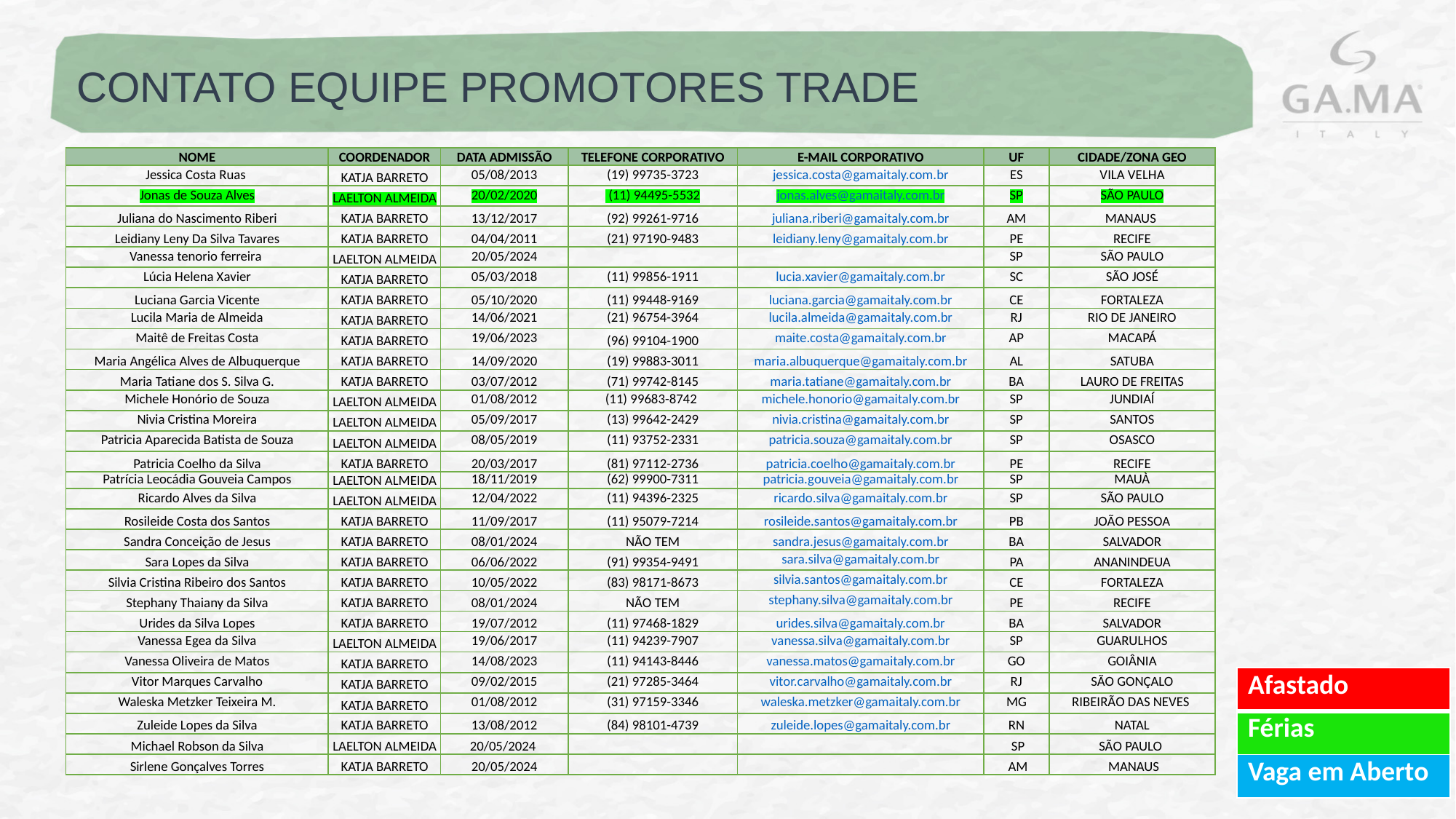

CONTATO EQUIPE PROMOTORES TRADE
| NOME | COORDENADOR | DATA ADMISSÃO | TELEFONE CORPORATIVO | E-MAIL CORPORATIVO | UF | CIDADE/ZONA GEO |
| --- | --- | --- | --- | --- | --- | --- |
| Jessica Costa Ruas | KATJA BARRETO | 05/08/2013 | (19) 99735-3723 | jessica.costa@gamaitaly.com.br | ES | VILA VELHA |
| Jonas de Souza Alves | LAELTON ALMEIDA | 20/02/2020 | (11) 94495-5532 | jonas.alves@gamaitaly.com.br | SP | SÃO PAULO |
| Juliana do Nascimento Riberi | KATJA BARRETO | 13/12/2017 | (92) 99261-9716 | juliana.riberi@gamaitaly.com.br | AM | MANAUS |
| Leidiany Leny Da Silva Tavares | KATJA BARRETO | 04/04/2011 | (21) 97190-9483 | leidiany.leny@gamaitaly.com.br | PE | RECIFE |
| Vanessa tenorio ferreira | LAELTON ALMEIDA | 20/05/2024 |  |  | SP | SÃO PAULO |
| Lúcia Helena Xavier | KATJA BARRETO | 05/03/2018 | (11) 99856-1911 | lucia.xavier@gamaitaly.com.br | SC | SÃO JOSÉ |
| Luciana Garcia Vicente | KATJA BARRETO | 05/10/2020 | (11) 99448-9169 | luciana.garcia@gamaitaly.com.br | CE | FORTALEZA |
| Lucila Maria de Almeida | KATJA BARRETO | 14/06/2021 | (21) 96754-3964 | lucila.almeida@gamaitaly.com.br | RJ | RIO DE JANEIRO |
| Maitê de Freitas Costa | KATJA BARRETO | 19/06/2023 | (96) 99104-1900 | maite.costa@gamaitaly.com.br | AP | MACAPÁ |
| Maria Angélica Alves de Albuquerque | KATJA BARRETO | 14/09/2020 | (19) 99883-3011 | maria.albuquerque@gamaitaly.com.br | AL | SATUBA |
| Maria Tatiane dos S. Silva G. | KATJA BARRETO | 03/07/2012 | (71) 99742-8145 | maria.tatiane@gamaitaly.com.br | BA | LAURO DE FREITAS |
| Michele Honório de Souza | LAELTON ALMEIDA | 01/08/2012 | (11) 99683-8742 | michele.honorio@gamaitaly.com.br | SP | JUNDIAÍ |
| Nivia Cristina Moreira | LAELTON ALMEIDA | 05/09/2017 | (13) 99642-2429 | nivia.cristina@gamaitaly.com.br | SP | SANTOS |
| Patricia Aparecida Batista de Souza | LAELTON ALMEIDA | 08/05/2019 | (11) 93752-2331 | patricia.souza@gamaitaly.com.br | SP | OSASCO |
| Patricia Coelho da Silva | KATJA BARRETO | 20/03/2017 | (81) 97112-2736 | patricia.coelho@gamaitaly.com.br | PE | RECIFE |
| Patrícia Leocádia Gouveia Campos | LAELTON ALMEIDA | 18/11/2019 | (62) 99900-7311 | patricia.gouveia@gamaitaly.com.br | SP | MAUÀ |
| Ricardo Alves da Silva | LAELTON ALMEIDA | 12/04/2022 | (11) 94396-2325 | ricardo.silva@gamaitaly.com.br | SP | SÃO PAULO |
| Rosileide Costa dos Santos | KATJA BARRETO | 11/09/2017 | (11) 95079-7214 | rosileide.santos@gamaitaly.com.br | PB | JOÃO PESSOA |
| Sandra Conceição de Jesus | KATJA BARRETO | 08/01/2024 | NÃO TEM | sandra.jesus@gamaitaly.com.br | BA | SALVADOR |
| Sara Lopes da Silva | KATJA BARRETO | 06/06/2022 | (91) 99354-9491 | sara.silva@gamaitaly.com.br | PA | ANANINDEUA |
| Silvia Cristina Ribeiro dos Santos | KATJA BARRETO | 10/05/2022 | (83) 98171-8673 | silvia.santos@gamaitaly.com.br | CE | FORTALEZA |
| Stephany Thaiany da Silva | KATJA BARRETO | 08/01/2024 | NÃO TEM | stephany.silva@gamaitaly.com.br | PE | RECIFE |
| Urides da Silva Lopes | KATJA BARRETO | 19/07/2012 | (11) 97468-1829 | urides.silva@gamaitaly.com.br | BA | SALVADOR |
| Vanessa Egea da Silva | LAELTON ALMEIDA | 19/06/2017 | (11) 94239-7907 | vanessa.silva@gamaitaly.com.br | SP | GUARULHOS |
| Vanessa Oliveira de Matos | KATJA BARRETO | 14/08/2023 | (11) 94143-8446 | vanessa.matos@gamaitaly.com.br | GO | GOIÂNIA |
| Vitor Marques Carvalho | KATJA BARRETO | 09/02/2015 | (21) 97285-3464 | vitor.carvalho@gamaitaly.com.br | RJ | SÃO GONÇALO |
| Waleska Metzker Teixeira M. | KATJA BARRETO | 01/08/2012 | (31) 97159-3346 | waleska.metzker@gamaitaly.com.br | MG | RIBEIRÃO DAS NEVES |
| Zuleide Lopes da Silva | KATJA BARRETO | 13/08/2012 | (84) 98101-4739 | zuleide.lopes@gamaitaly.com.br | RN | NATAL |
| Michael Robson da Silva | LAELTON ALMEIDA | 20/05/2024 |  |  | SP | SÃO PAULO |
| Sirlene Gonçalves Torres | KATJA BARRETO | 20/05/2024 |  |  | AM | MANAUS |
| Afastado |
| --- |
| Férias |
| Vaga em Aberto |